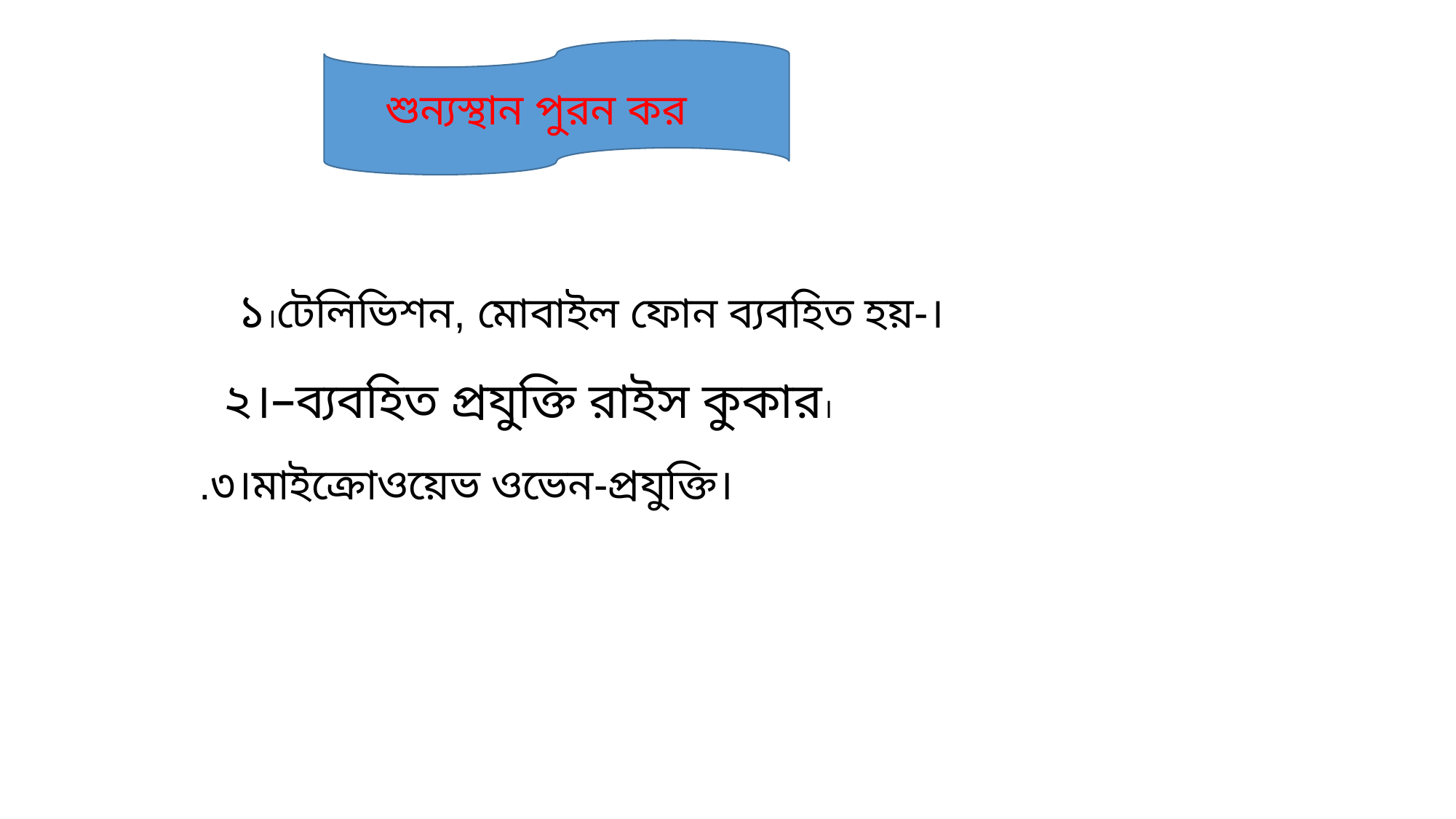

শুন্যস্থান পুরন কর
১।টেলিভিশন, মোবাইল ফোন ব্যবহিত হয়-।
২।–ব্যবহিত প্রযুক্তি রাইস কুকার।
.৩।মাইক্রোওয়েভ ওভেন-প্রযুক্তি।